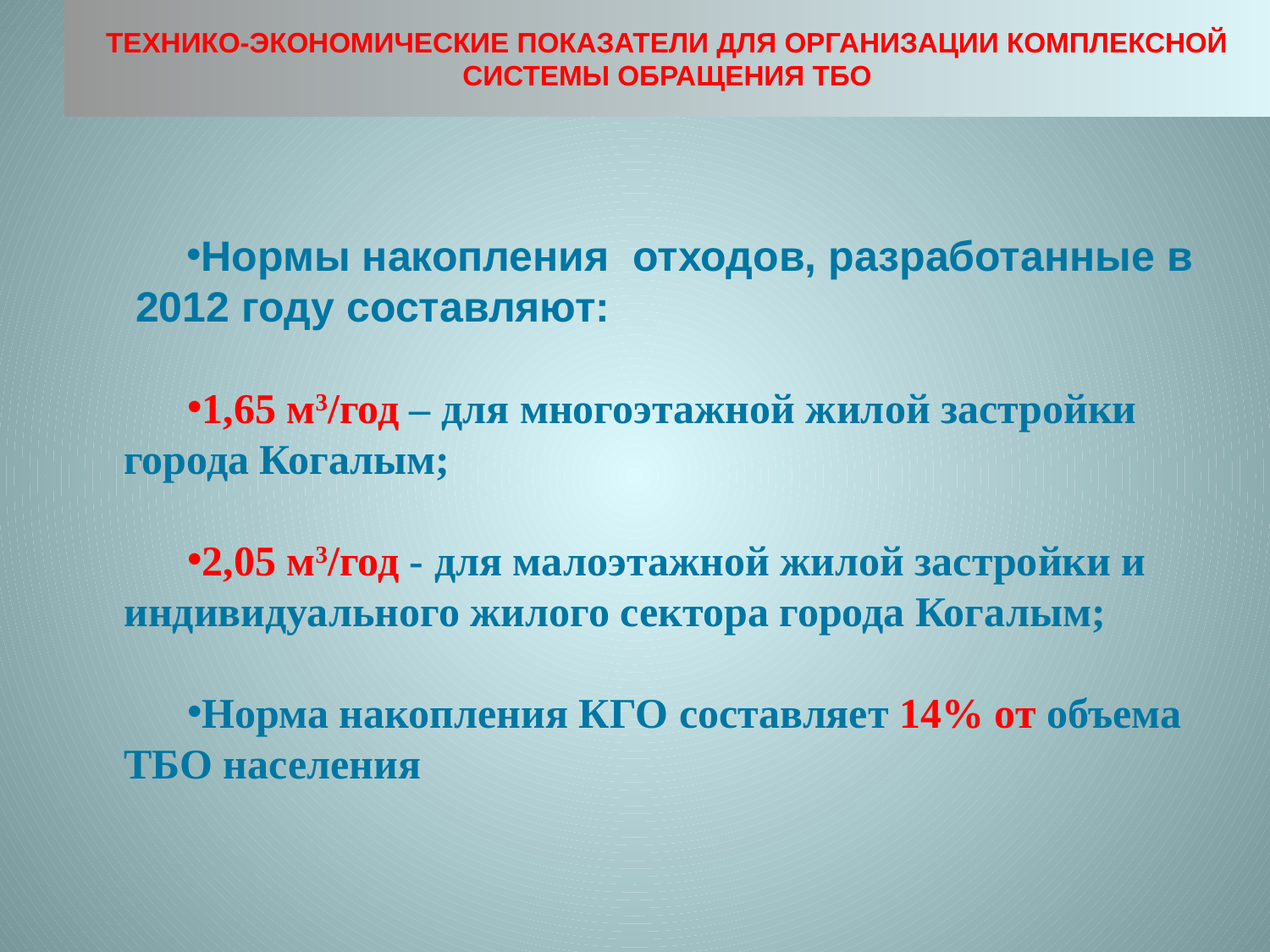

# ТЕХНИКО-ЭКОНОМИЧЕСКИЕ ПОКАЗАТЕЛИ для организации комплЕКСНОЙ системы обращения ТБО
Нормы накопления  отходов, разработанные в  2012 году составляют:

1,65 м3/год – для многоэтажной жилой застройки города Когалым;

2,05 м3/год - для малоэтажной жилой застройки и индивидуального жилого сектора города Когалым;

Норма накопления КГО составляет 14% от объема ТБО населения